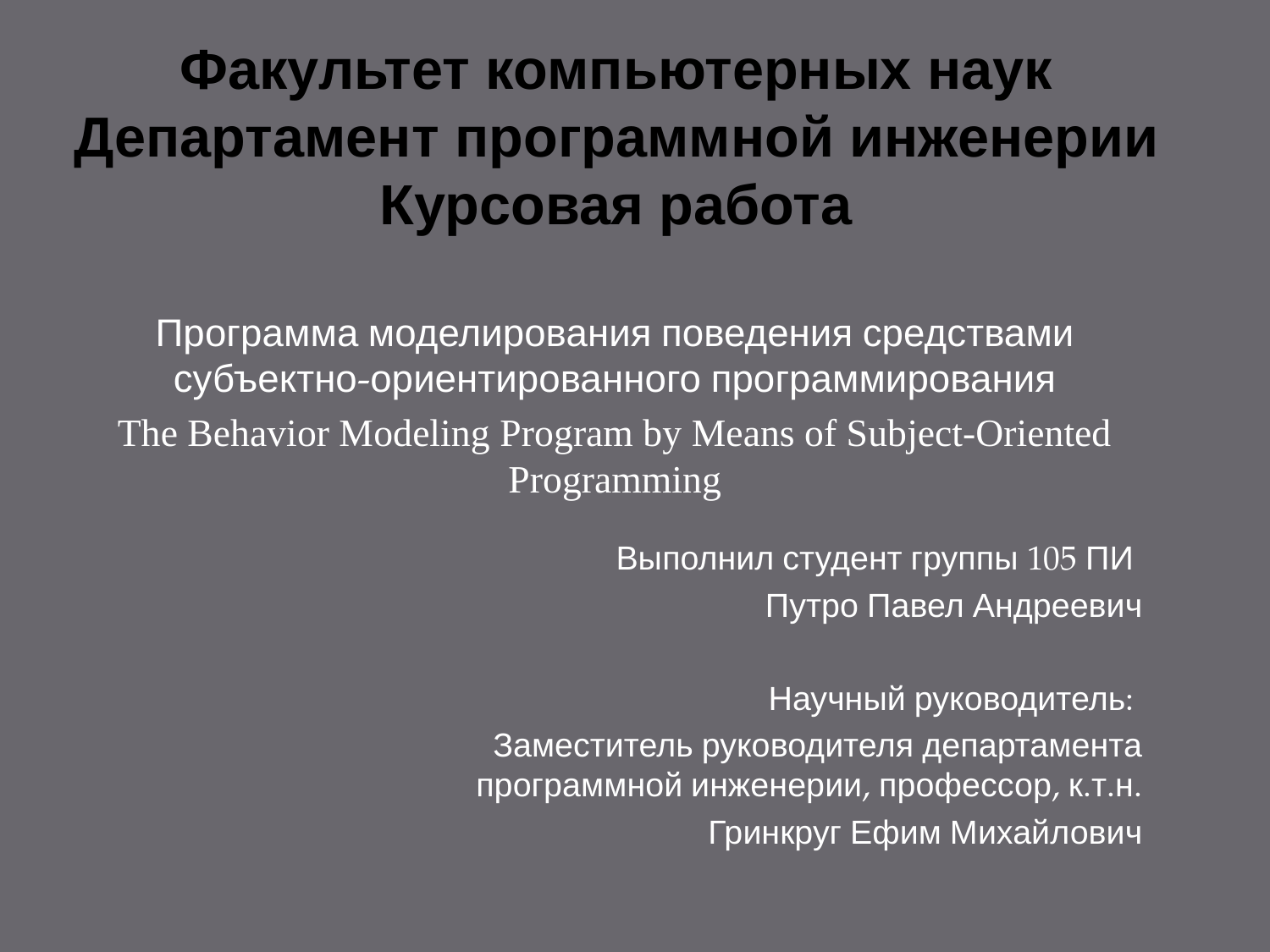

# Факультет компьютерных наук Департамент программной инженерии Курсовая работа
Программа моделирования поведения средствами субъектно-ориентированного программирования
The Behavior Modeling Program by Means of Subject-Oriented Programming

Выполнил студент группы 105 ПИ
Путро Павел Андреевич

Научный руководитель:
Заместитель руководителя департамента
 программной инженерии, профессор, к.т.н.
Гринкруг Ефим Михайлович